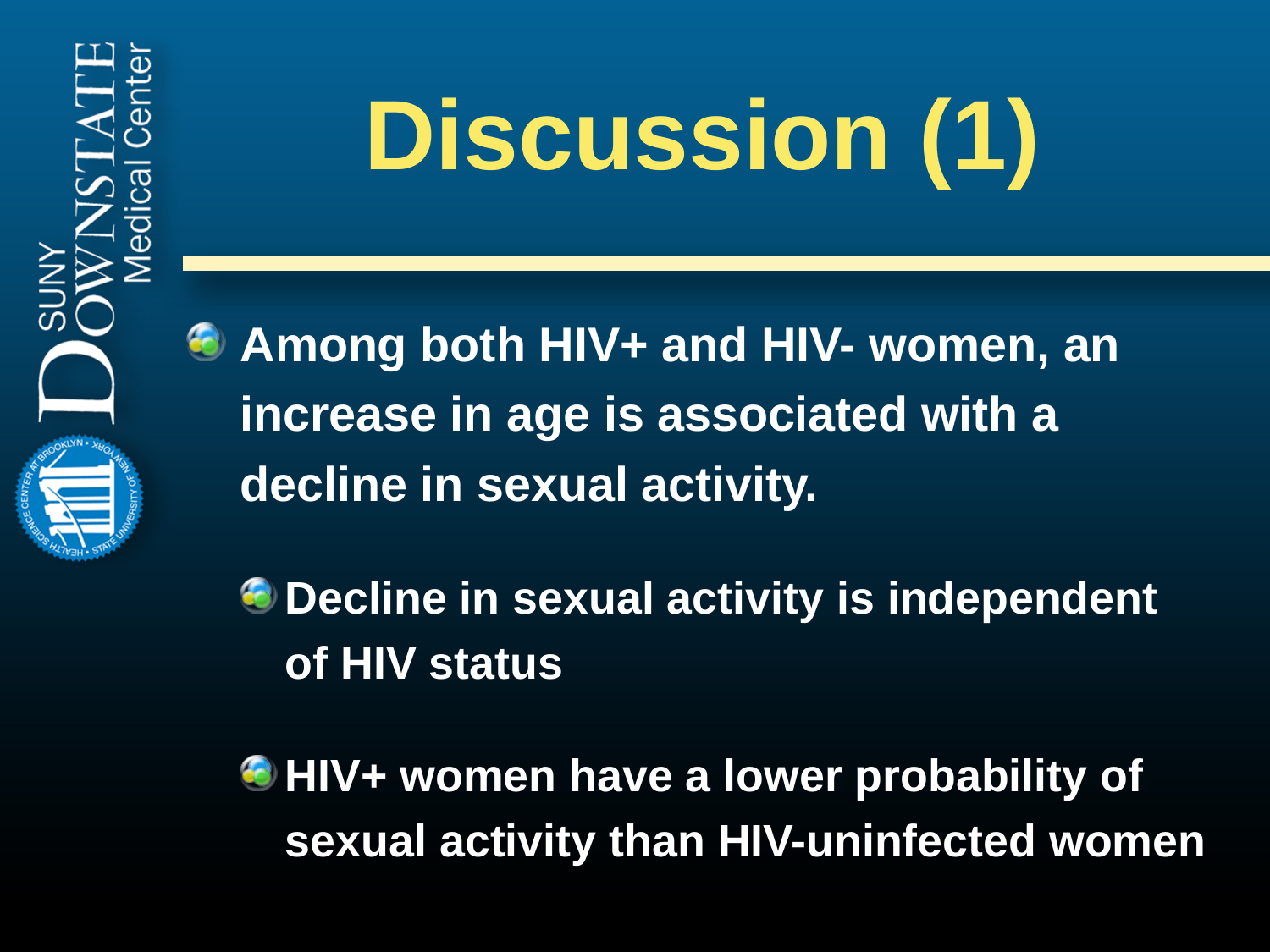

# Discussion (1)

Among both HIV+ and HIV- women, an increase in age is associated with a decline in sexual activity.

Decline in sexual activity is independent of HIV status

HIV+ women have a lower probability of sexual activity than HIV-uninfected women